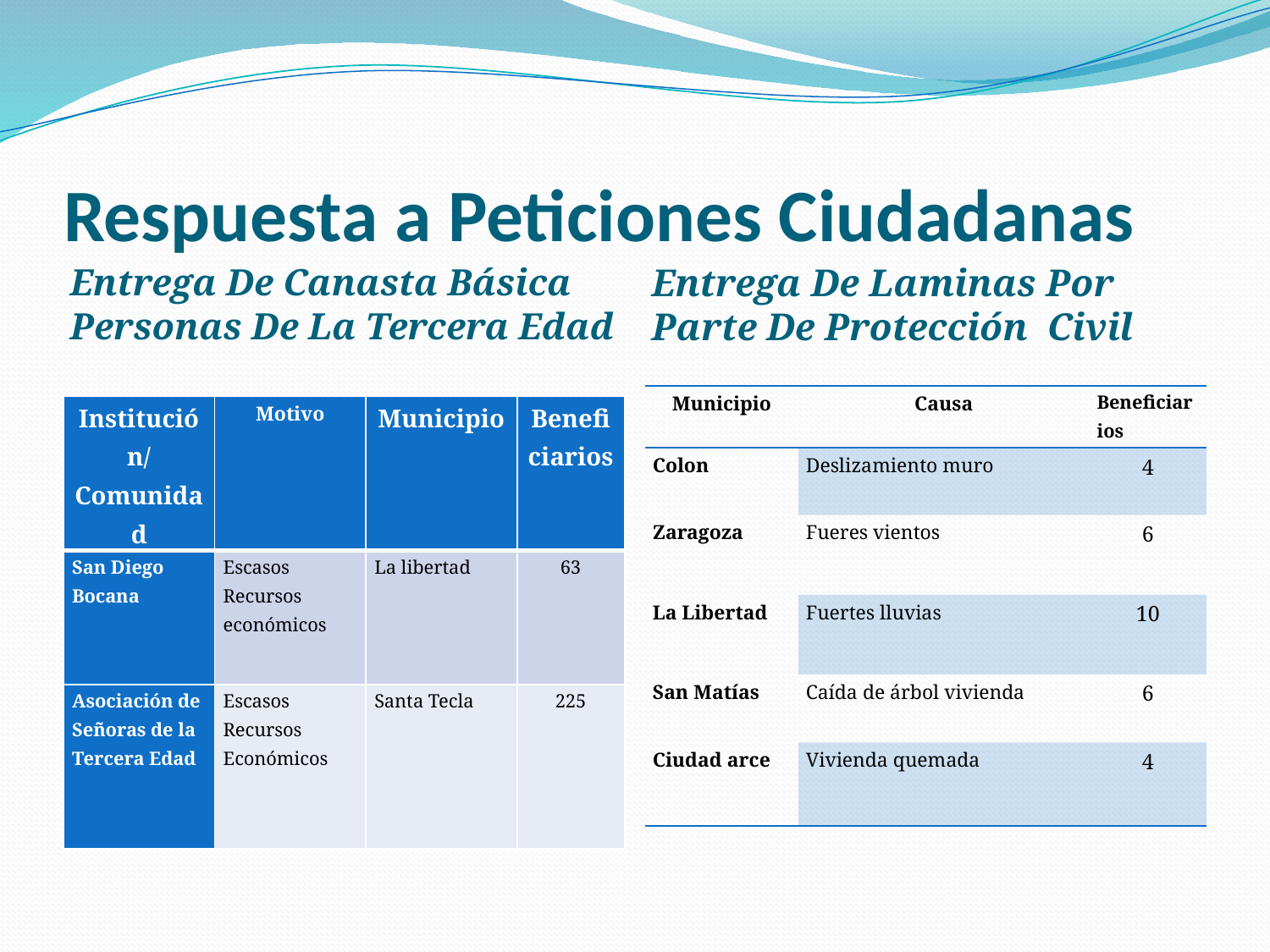

# Respuesta a Peticiones Ciudadanas
Entrega De Canasta Básica Personas De La Tercera Edad
Entrega De Laminas Por Parte De Protección  Civil
| Municipio | Causa | Beneficiarios |
| --- | --- | --- |
| Colon | Deslizamiento muro | 4 |
| Zaragoza | Fueres vientos | 6 |
| La Libertad | Fuertes lluvias | 10 |
| San Matías | Caída de árbol vivienda | 6 |
| Ciudad arce | Vivienda quemada | 4 |
| Institución/ Comunidad | Motivo | Municipio | Beneficiarios |
| --- | --- | --- | --- |
| San Diego Bocana | Escasos Recursos económicos | La libertad | 63 |
| Asociación de Señoras de la Tercera Edad | Escasos Recursos Económicos | Santa Tecla | 225 |